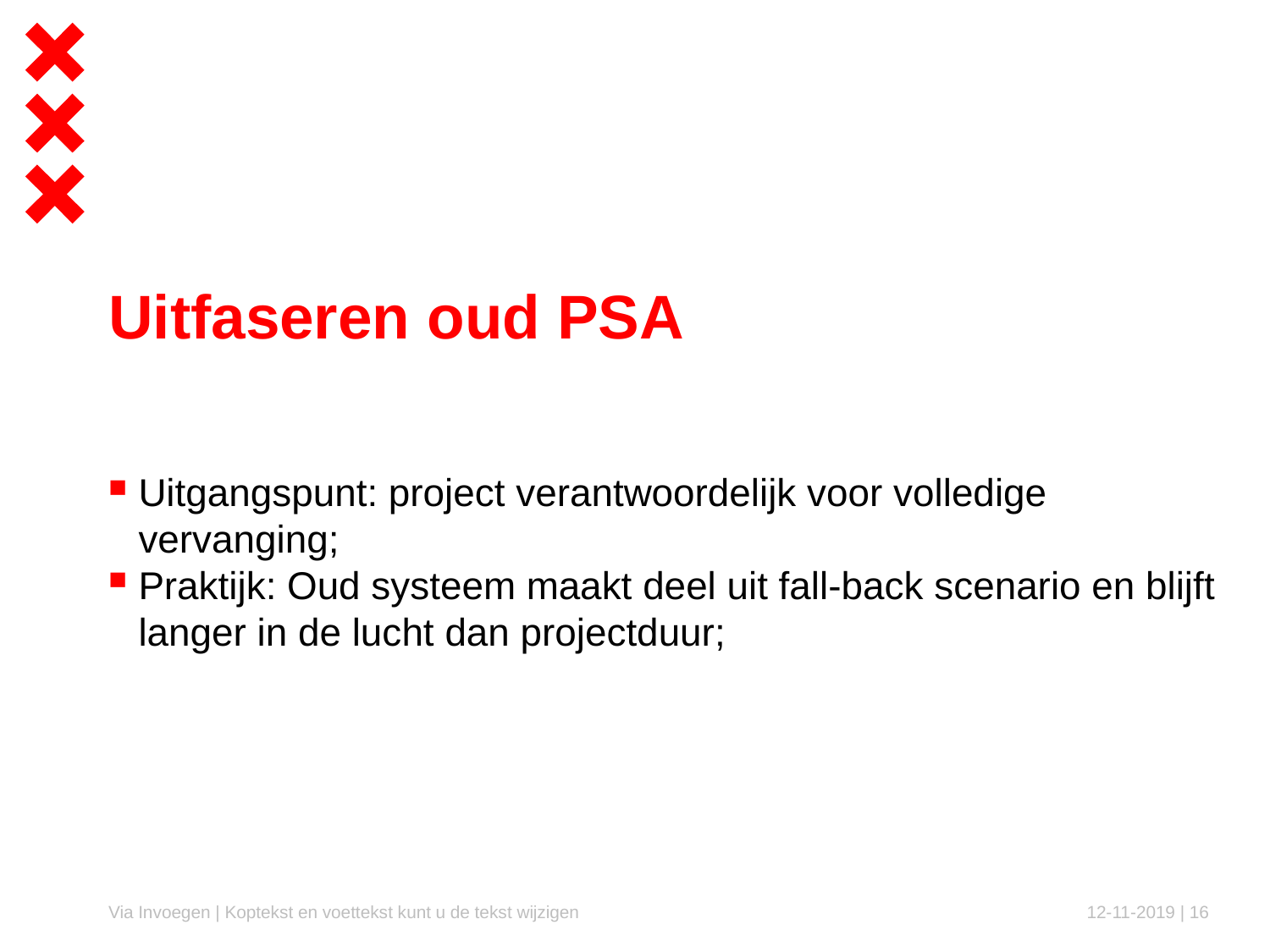

# Uitfaseren oud PSA
Uitgangspunt: project verantwoordelijk voor volledige vervanging;
Praktijk: Oud systeem maakt deel uit fall-back scenario en blijft langer in de lucht dan projectduur;

Via Invoegen | Koptekst en voettekst kunt u de tekst wijzigen
12-11-2019
| 16